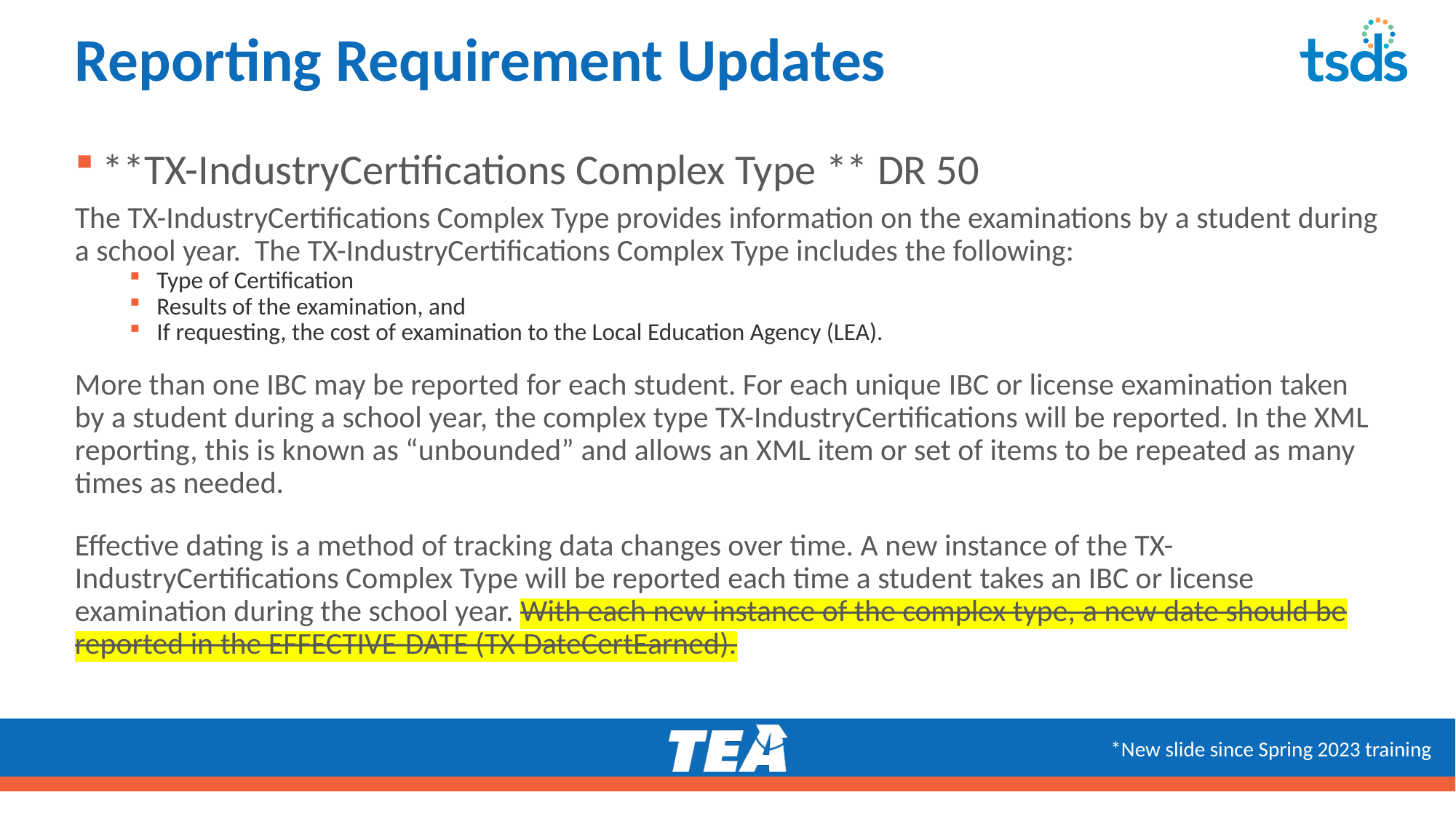

# Reporting Requirement Updates
**TX-IndustryCertifications Complex Type ** DR 50
The TX-IndustryCertifications Complex Type provides information on the examinations by a student during a school year.  The TX-IndustryCertifications Complex Type includes the following:
Type of Certification
Results of the examination, and
If requesting, the cost of examination to the Local Education Agency (LEA).

More than one IBC may be reported for each student. For each unique IBC or license examination taken by a student during a school year, the complex type TX-IndustryCertifications will be reported. In the XML reporting, this is known as “unbounded” and allows an XML item or set of items to be repeated as many times as needed.

Effective dating is a method of tracking data changes over time. A new instance of the TX-IndustryCertifications Complex Type will be reported each time a student takes an IBC or license examination during the school year. With each new instance of the complex type, a new date should be reported in the EFFECTIVE-DATE (TX-DateCertEarned).

*New slide since Spring 2023 training